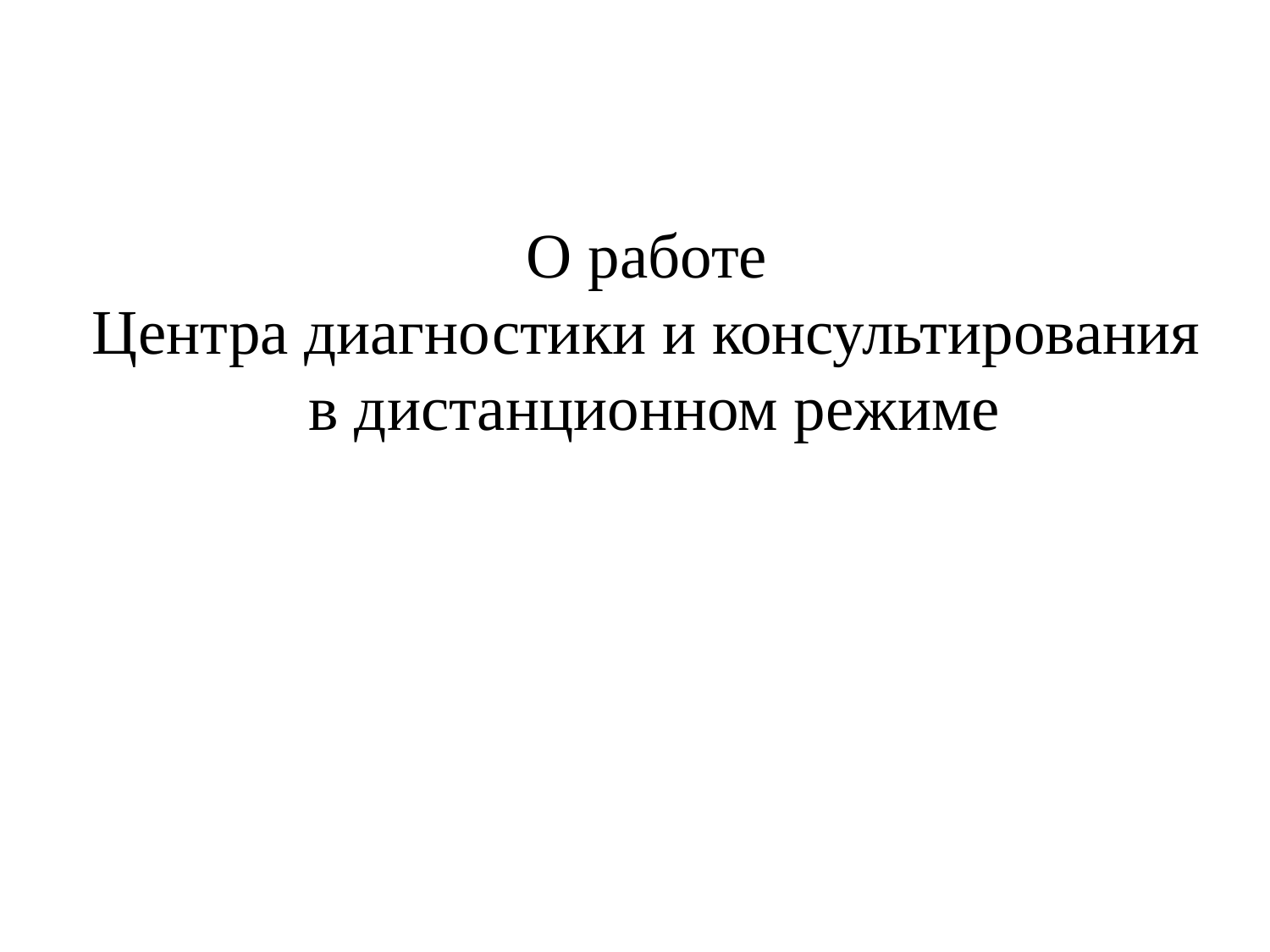

# О работе Центра диагностики и консультирования в дистанционном режиме